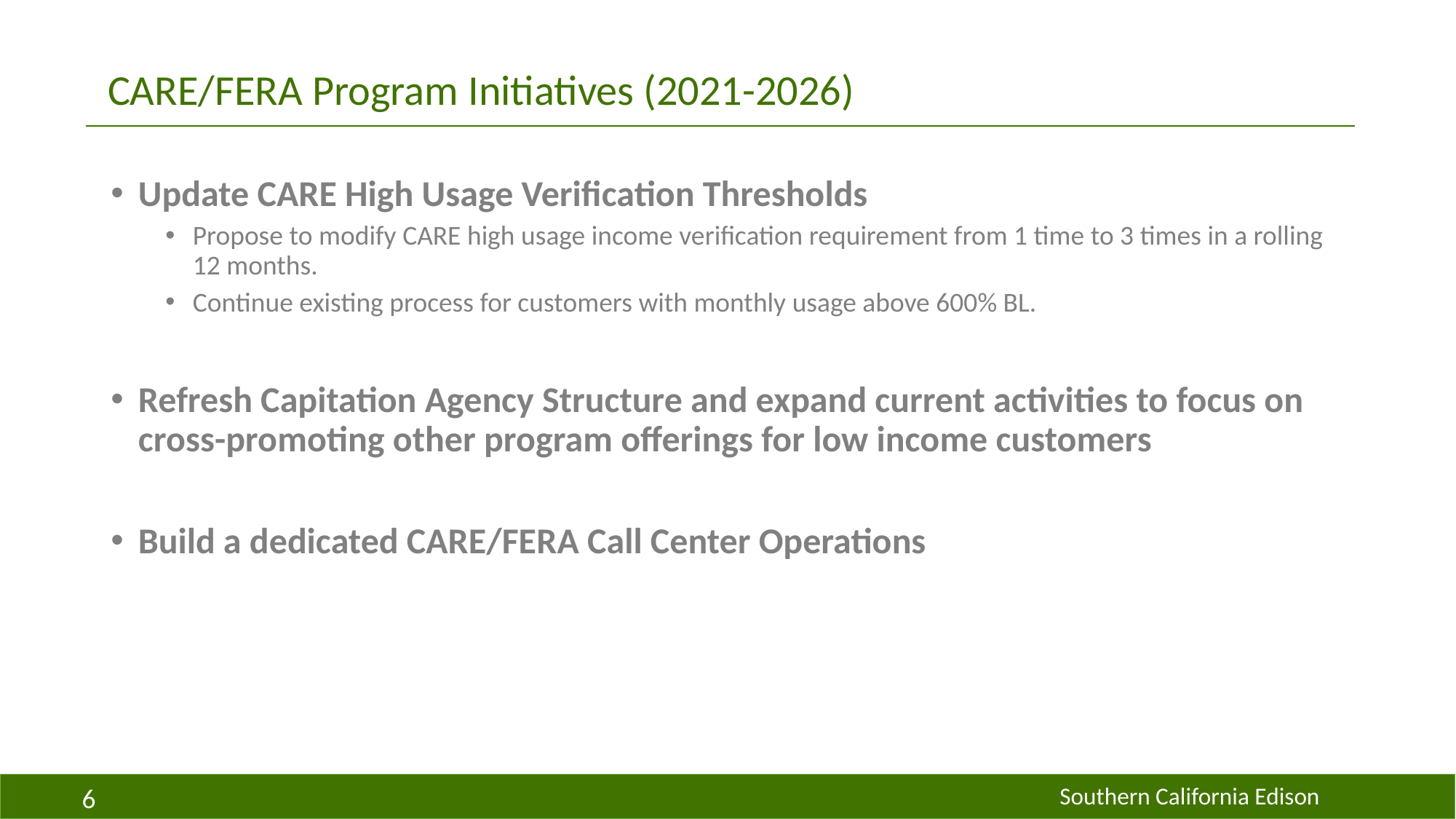

CARE/FERA Program Initiatives (2021-2026)
Update CARE High Usage Verification Thresholds
Propose to modify CARE high usage income verification requirement from 1 time to 3 times in a rolling 12 months.
Continue existing process for customers with monthly usage above 600% BL.

Refresh Capitation Agency Structure and expand current activities to focus on cross-promoting other program offerings for low income customers

Build a dedicated CARE/FERA Call Center Operations

6
Southern California Edison